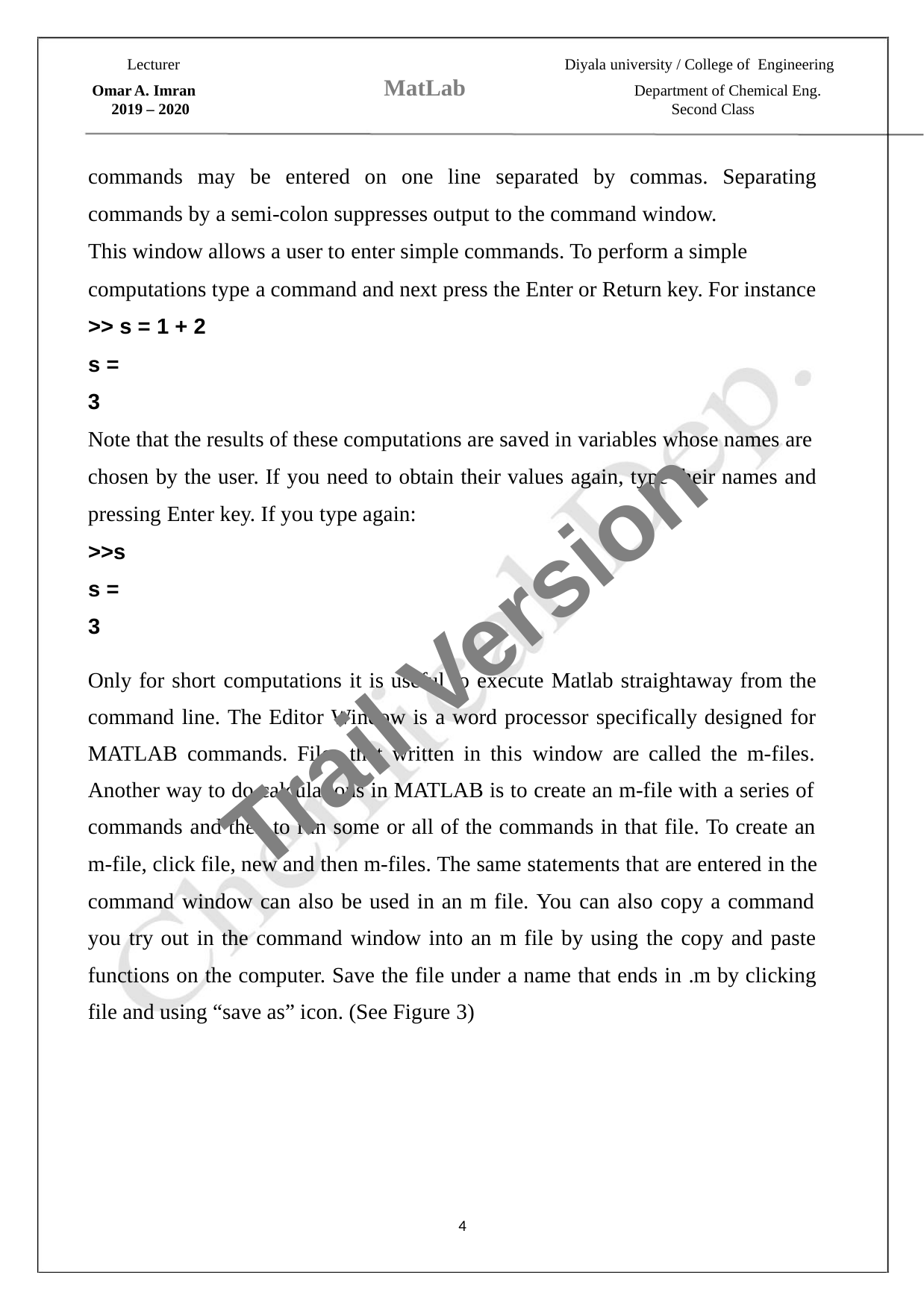

Lecturer
Diyala university / College of Engineering
MatLab
Omar A. Imran
Department of Chemical Eng.
Second Class
2019 – 2020
commands may be entered on one line separated by commas. Separating
commands by a semi-colon suppresses output to the command window.
This window allows a user to enter simple commands. To perform a simple
computations type a command and next press the Enter or Return key. For instance
>> s = 1 + 2
s =

3
Note that the results of these computations are saved in variables whose names are
chosen by the user. If you need to obtain their values again, type their names and
pressing Enter key. If you type again:
>>s
s =
3
Trail Version
Trail Version
Trail Version
Trail Version
Trail Version
Trail Version
Trail Version
Trail Version
Trail Version
Trail Version
Trail Version
Trail Version
Trail Version
Only for short computations it is useful to execute Matlab straightaway from the
command line. The Editor Window is a word processor specifically designed for
MATLAB commands. Files that written in this window are called the m-files.
Another way to do calculations in MATLAB is to create an m-file with a series of
commands and then to run some or all of the commands in that file. To create an
m-file, click file, new and then m-files. The same statements that are entered in the
command window can also be used in an m file. You can also copy a command
you try out in the command window into an m file by using the copy and paste
functions on the computer. Save the file under a name that ends in .m by clicking
file and using “save as” icon. (See Figure 3)
4